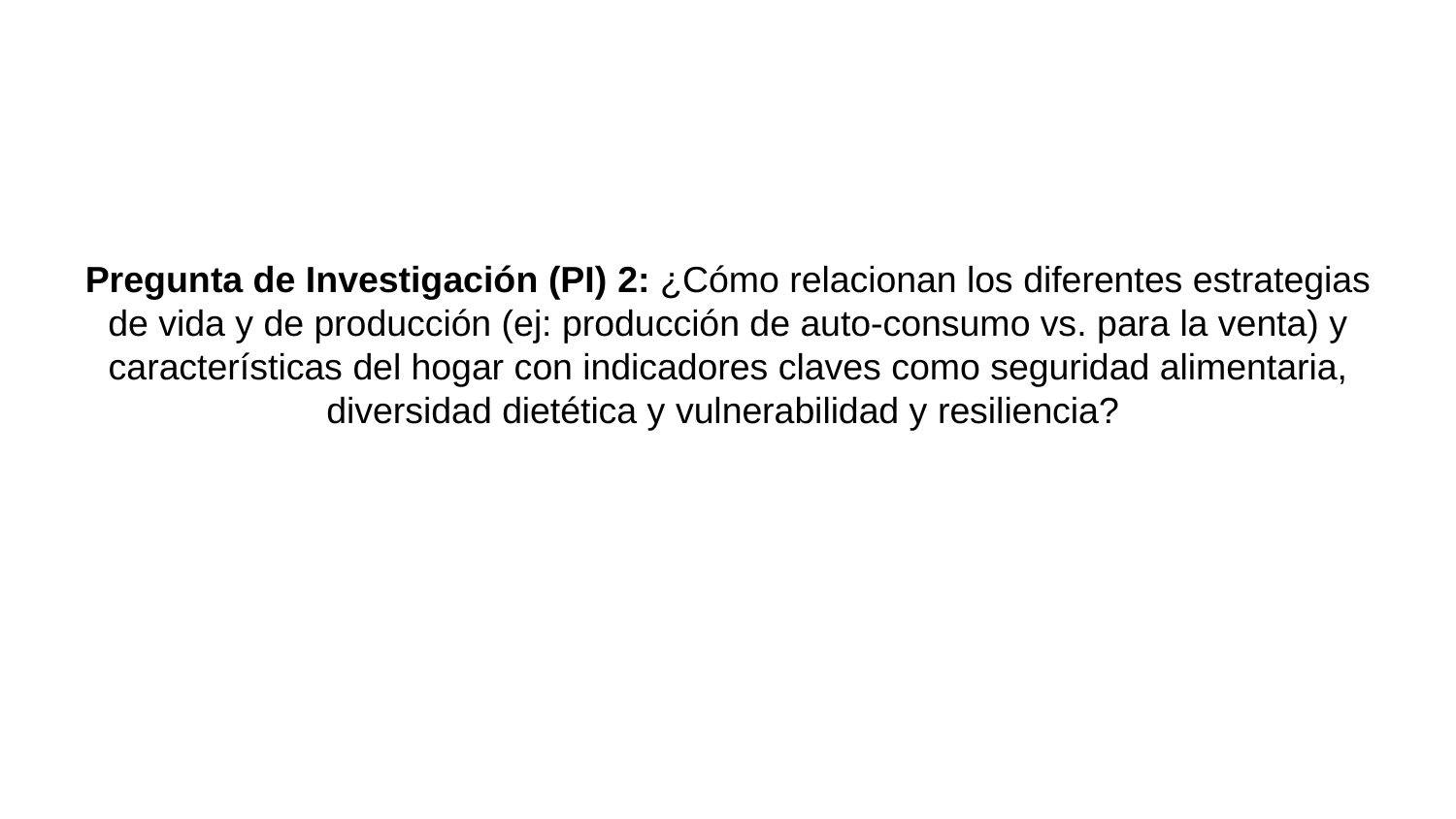

# Pregunta de Investigación (PI) 2: ¿Cómo relacionan los diferentes estrategias de vida y de producción (ej: producción de auto-consumo vs. para la venta) y características del hogar con indicadores claves como seguridad alimentaria, diversidad dietética y vulnerabilidad y resiliencia?